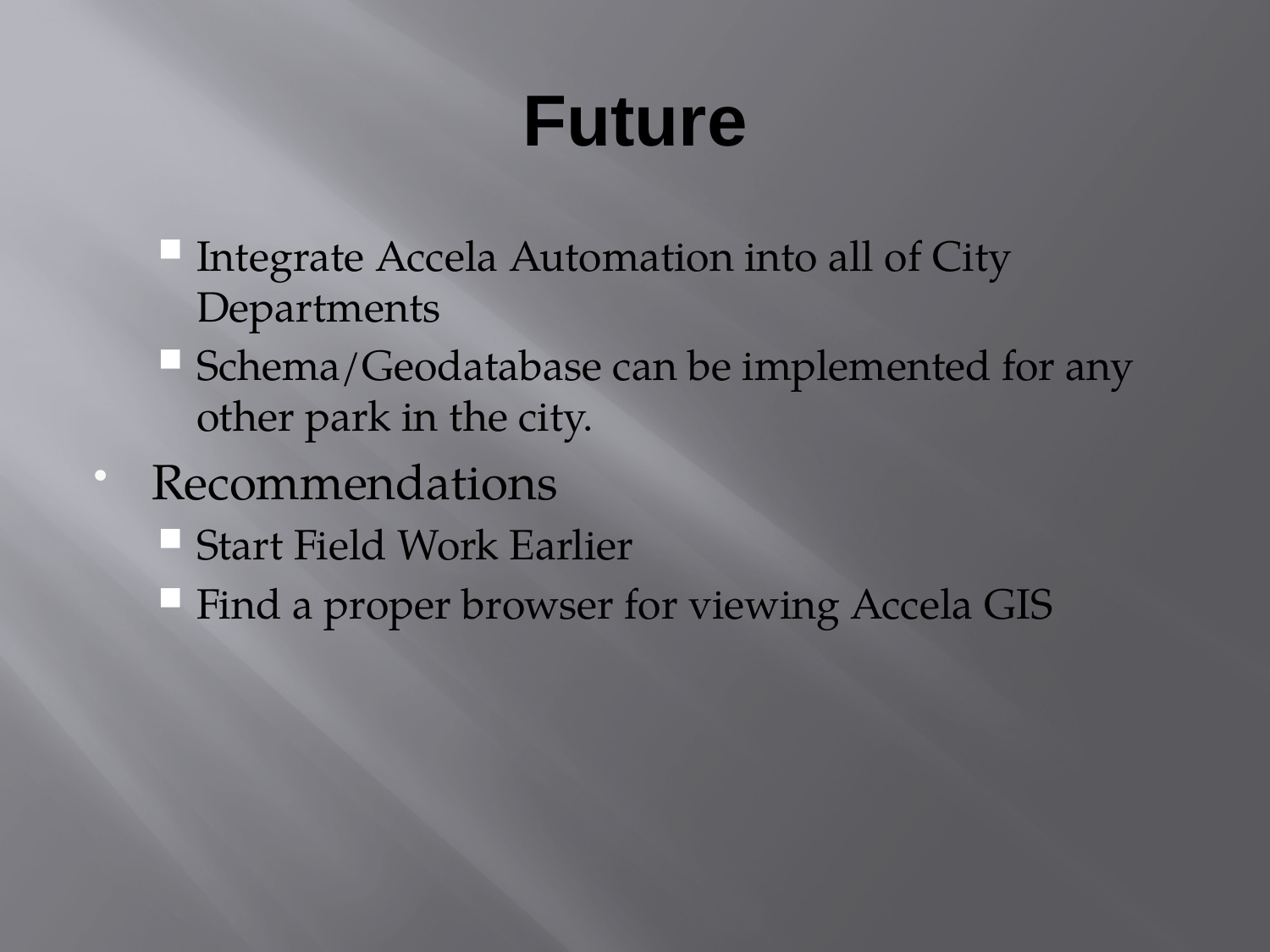

# Future
Integrate Accela Automation into all of City Departments
Schema/Geodatabase can be implemented for any other park in the city.
Recommendations
Start Field Work Earlier
Find a proper browser for viewing Accela GIS